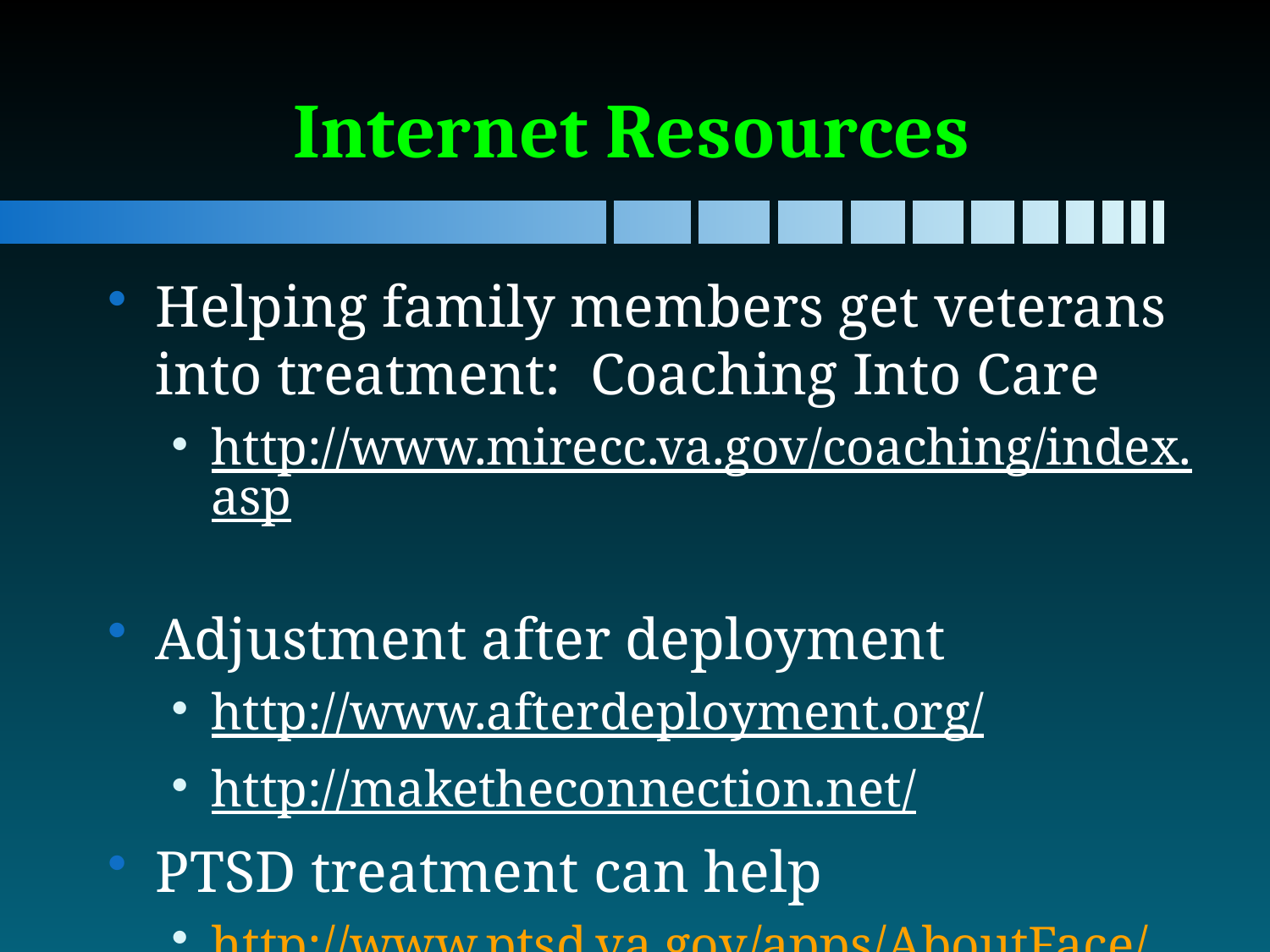

# Internet Resources
Helping family members get veterans into treatment:  Coaching Into Care
http://www.mirecc.va.gov/coaching/index.asp
Adjustment after deployment
http://www.afterdeployment.org/
http://maketheconnection.net/
PTSD treatment can help
http://www.ptsd.va.gov/apps/AboutFace/